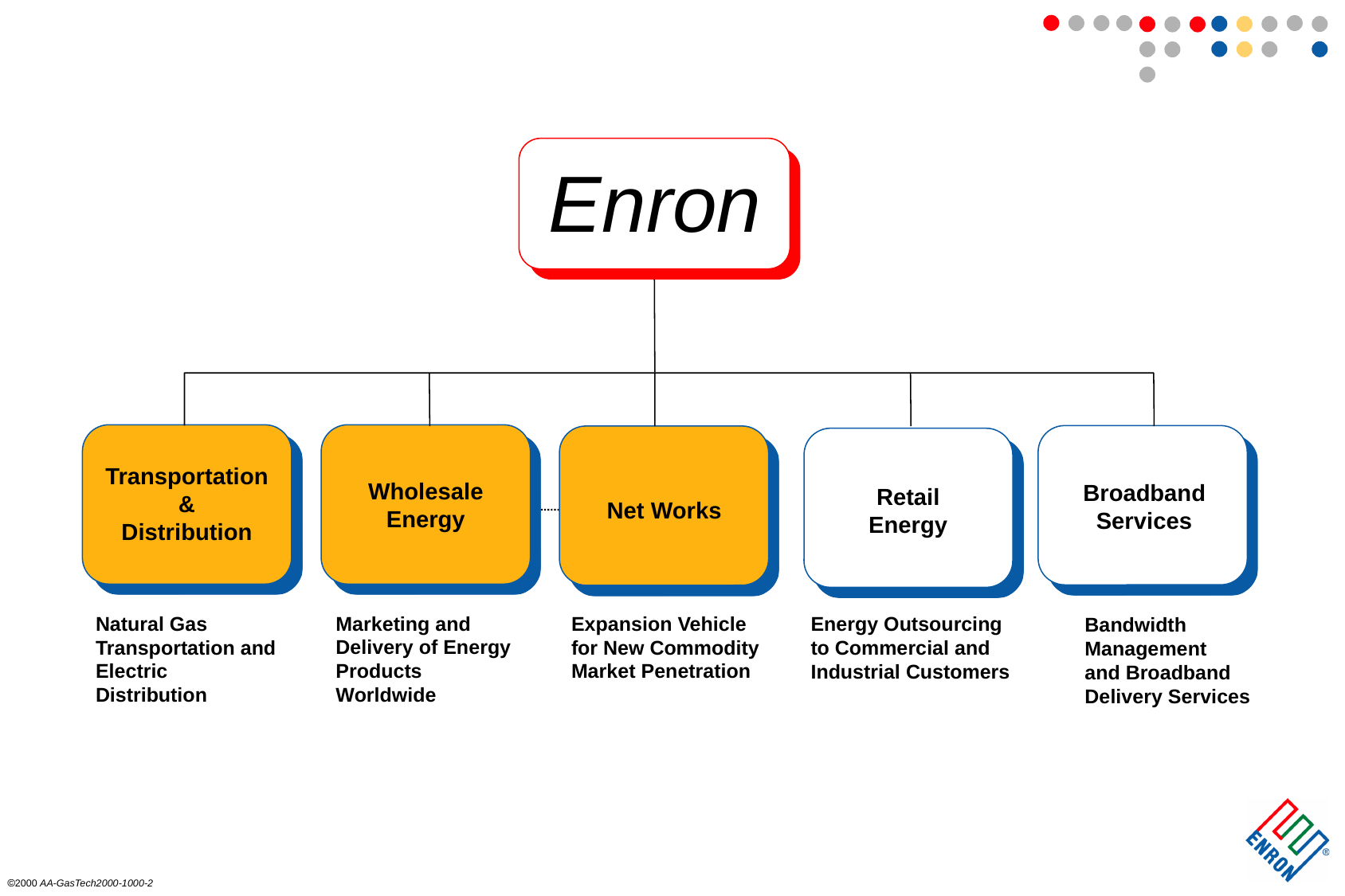

Enron

Wholesale
Energy

Transportation
&
Distribution
Broadband
Services
Retail
Energy
Net Works

Natural Gas
Transportation and Electric Distribution

Marketing and
Delivery of Energy
Products Worldwide
Expansion Vehicle
for New Commodity
Market Penetration
Energy Outsourcing
to Commercial and
Industrial Customers
Bandwidth
Management
and Broadband
Delivery Services